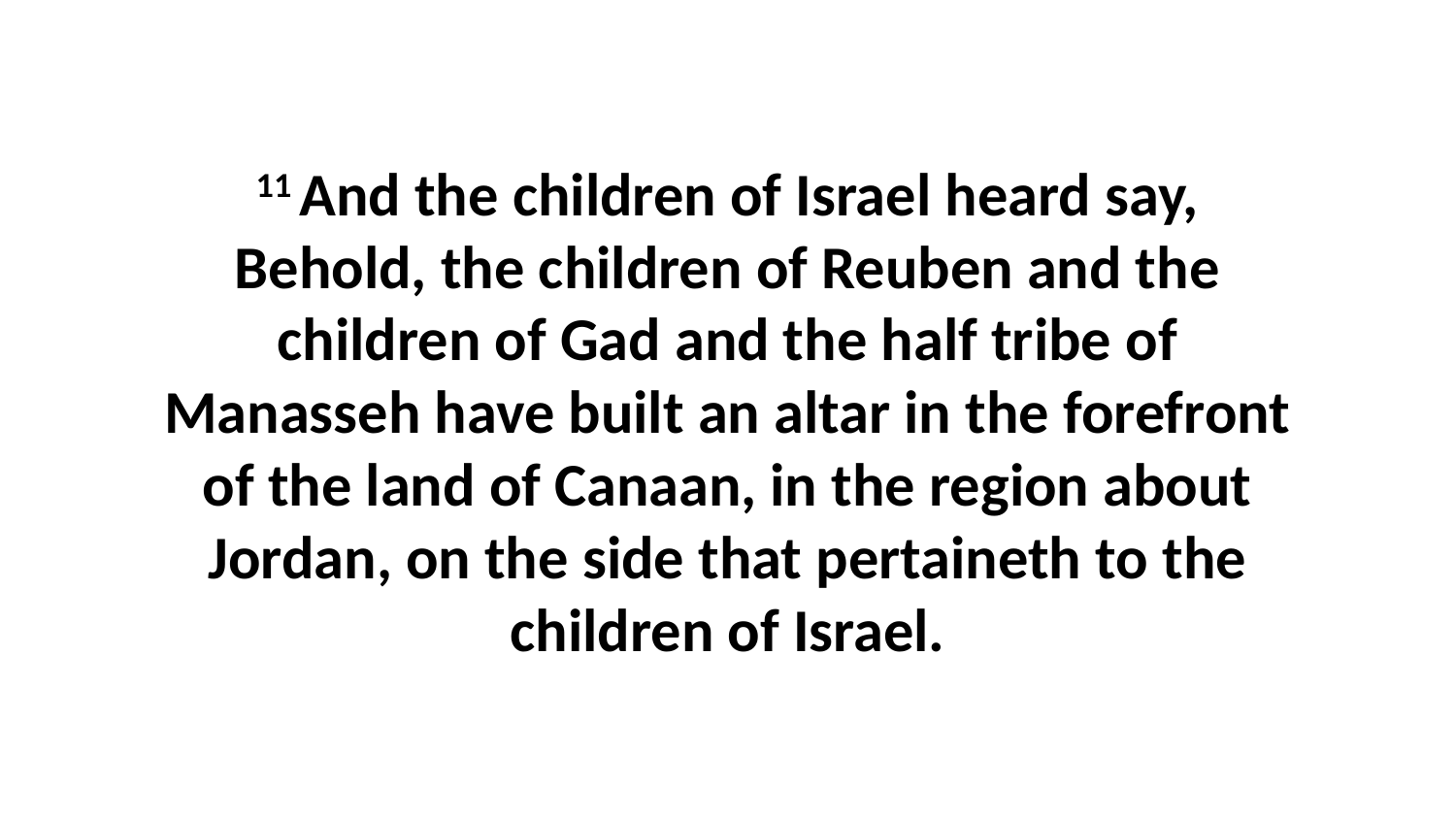

11 And the children of Israel heard say, Behold, the children of Reuben and the children of Gad and the half tribe of Manasseh have built an altar in the forefront of the land of Canaan, in the region about Jordan, on the side that pertaineth to the children of Israel.